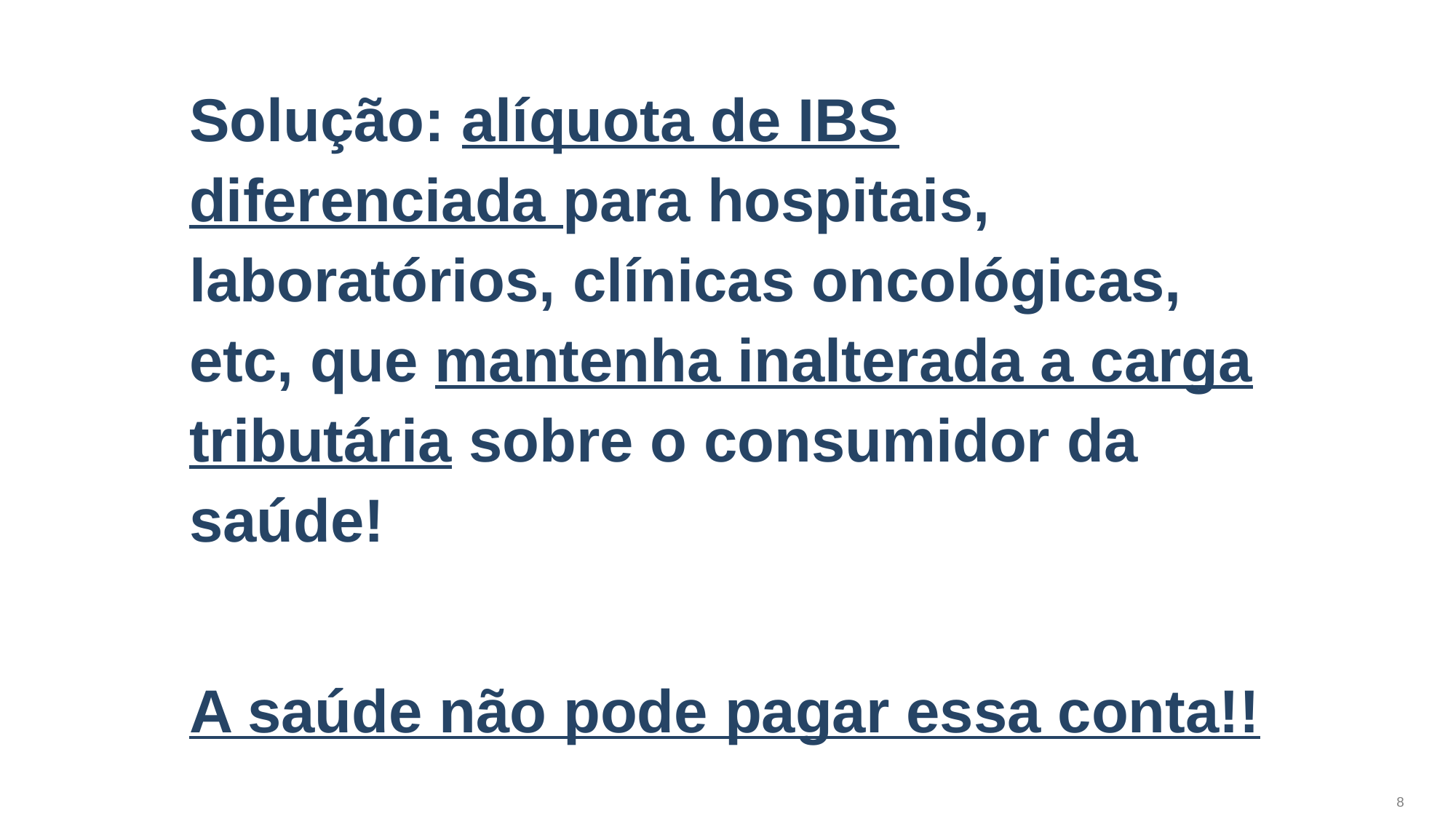

Solução: alíquota de IBS diferenciada para hospitais, laboratórios, clínicas oncológicas, etc, que mantenha inalterada a carga tributária sobre o consumidor da saúde!

A saúde não pode pagar essa conta!!
8